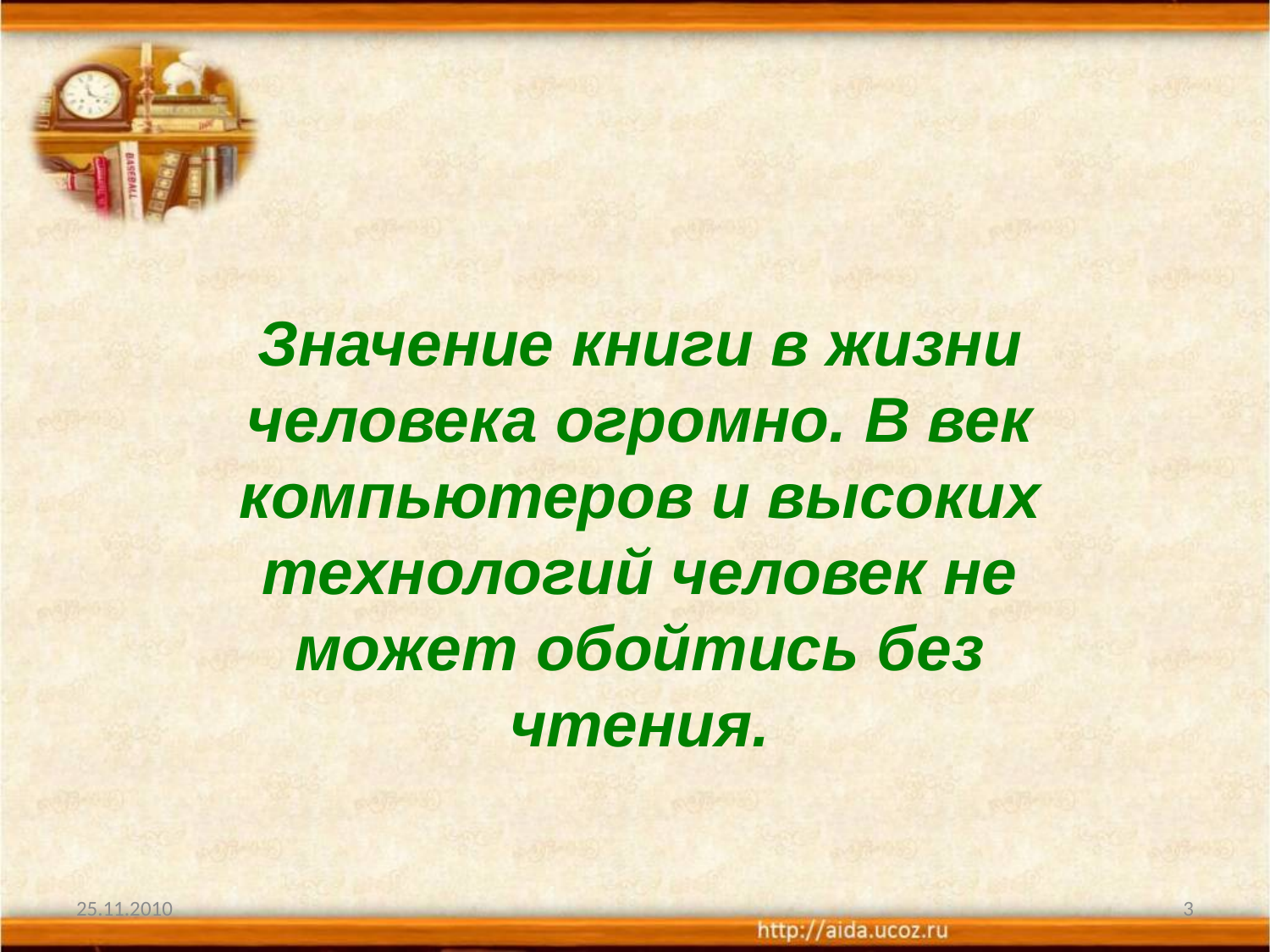

Значение книги в жизни человека огромно. В век компьютеров и высоких технологий человек не может обойтись без чтения.
25.11.2010
3